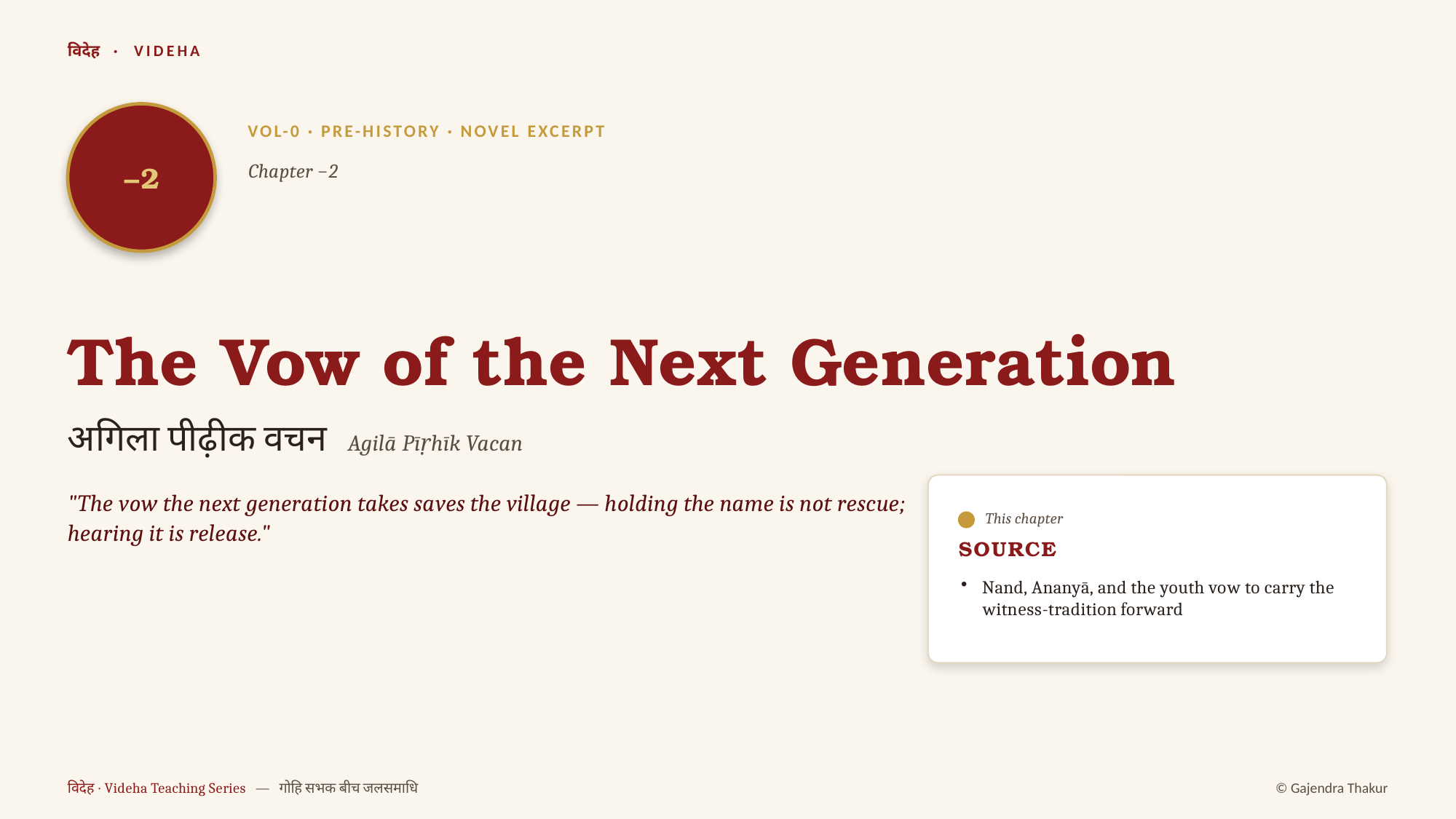

विदेह  ·  VIDEHA

−2
VOL-0 · PRE-HISTORY · NOVEL EXCERPT
Chapter −2
The Vow of the Next Generation
अगिला पीढ़ीक वचन    Agilā Pīṛhīk Vacan

"The vow the next generation takes saves the village — holding the name is not rescue; hearing it is release."
This chapter

SOURCE
Nand, Ananyā, and the youth vow to carry the witness-tradition forward
विदेह · Videha Teaching Series   —   गोहि सभक बीच जलसमाधि
© Gajendra Thakur